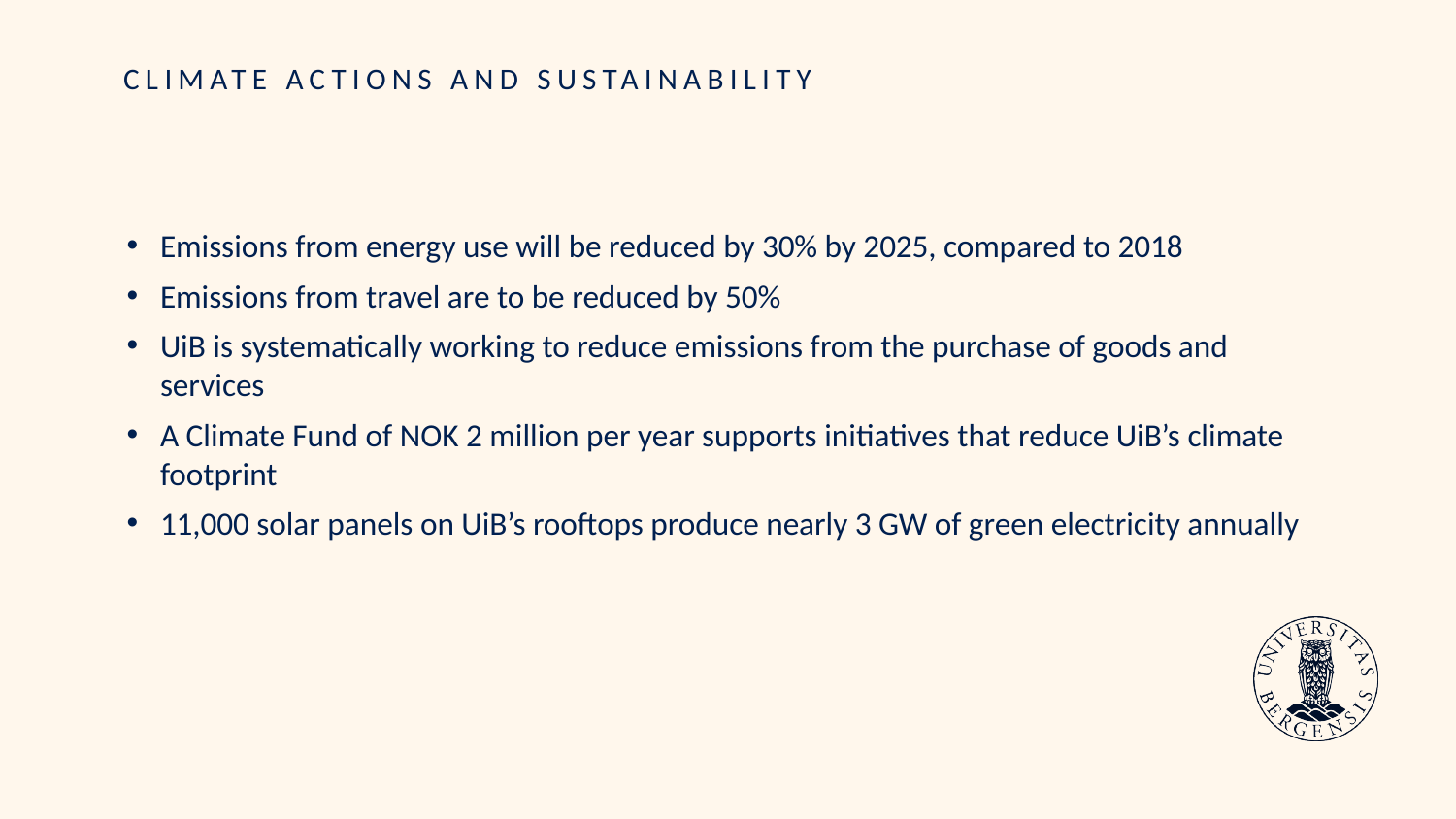

# CLIMATE ACTIONS AND SUSTAINABILITY

Emissions from energy use will be reduced by 30% by 2025, compared to 2018
Emissions from travel are to be reduced by 50%
UiB is systematically working to reduce emissions from the purchase of goods and services
A Climate Fund of NOK 2 million per year supports initiatives that reduce UiB’s climate footprint
11,000 solar panels on UiB’s rooftops produce nearly 3 GW of green electricity annually